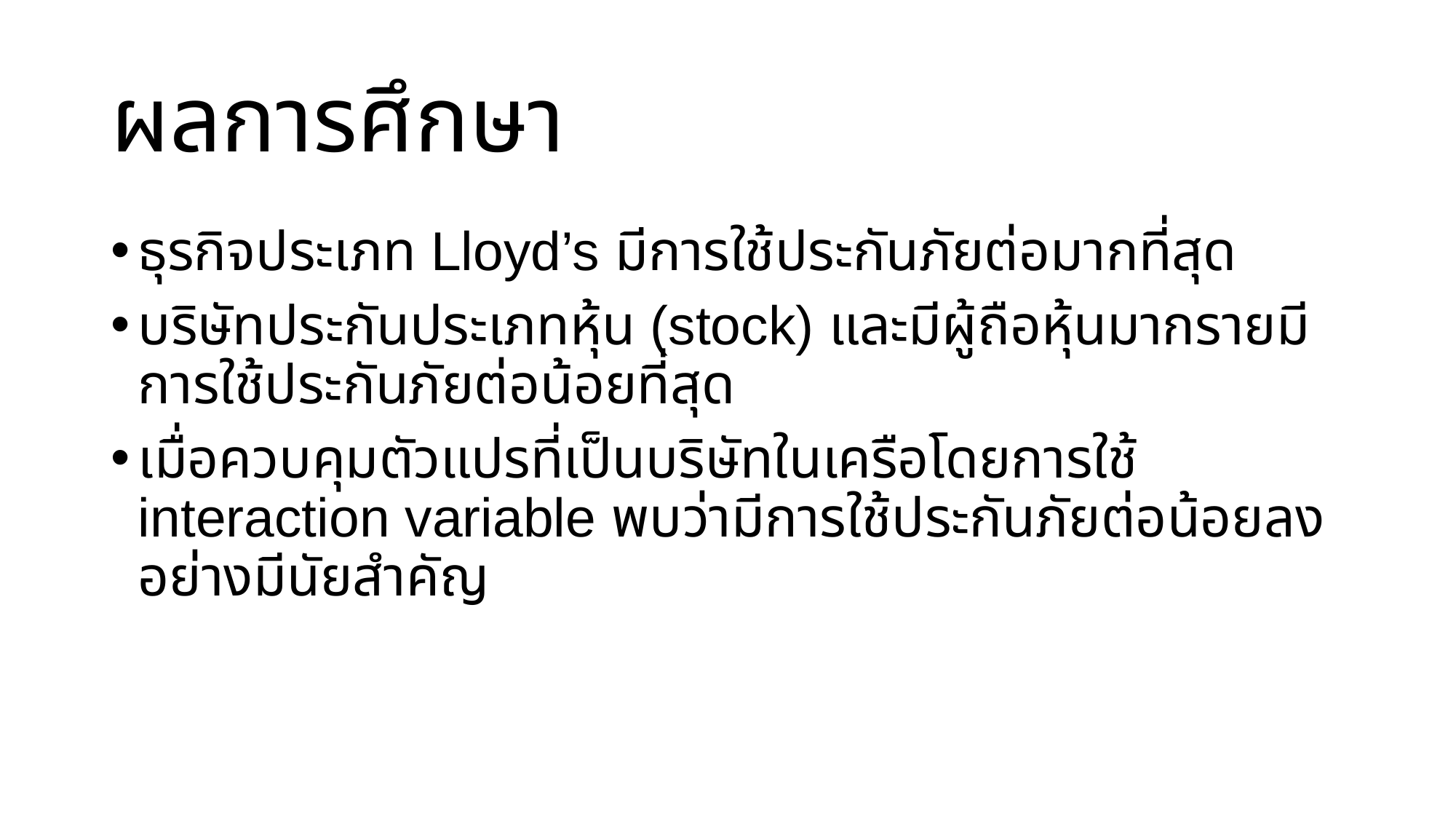

# ผลการศึกษา
ธุรกิจประเภท Lloyd’s มีการใช้ประกันภัยต่อมากที่สุด
บริษัทประกันประเภทหุ้น (stock) และมีผู้ถือหุ้นมากรายมีการใช้ประกันภัยต่อน้อยที่สุด
เมื่อควบคุมตัวแปรที่เป็นบริษัทในเครือโดยการใช้ interaction variable พบว่ามีการใช้ประกันภัยต่อน้อยลงอย่างมีนัยสำคัญ